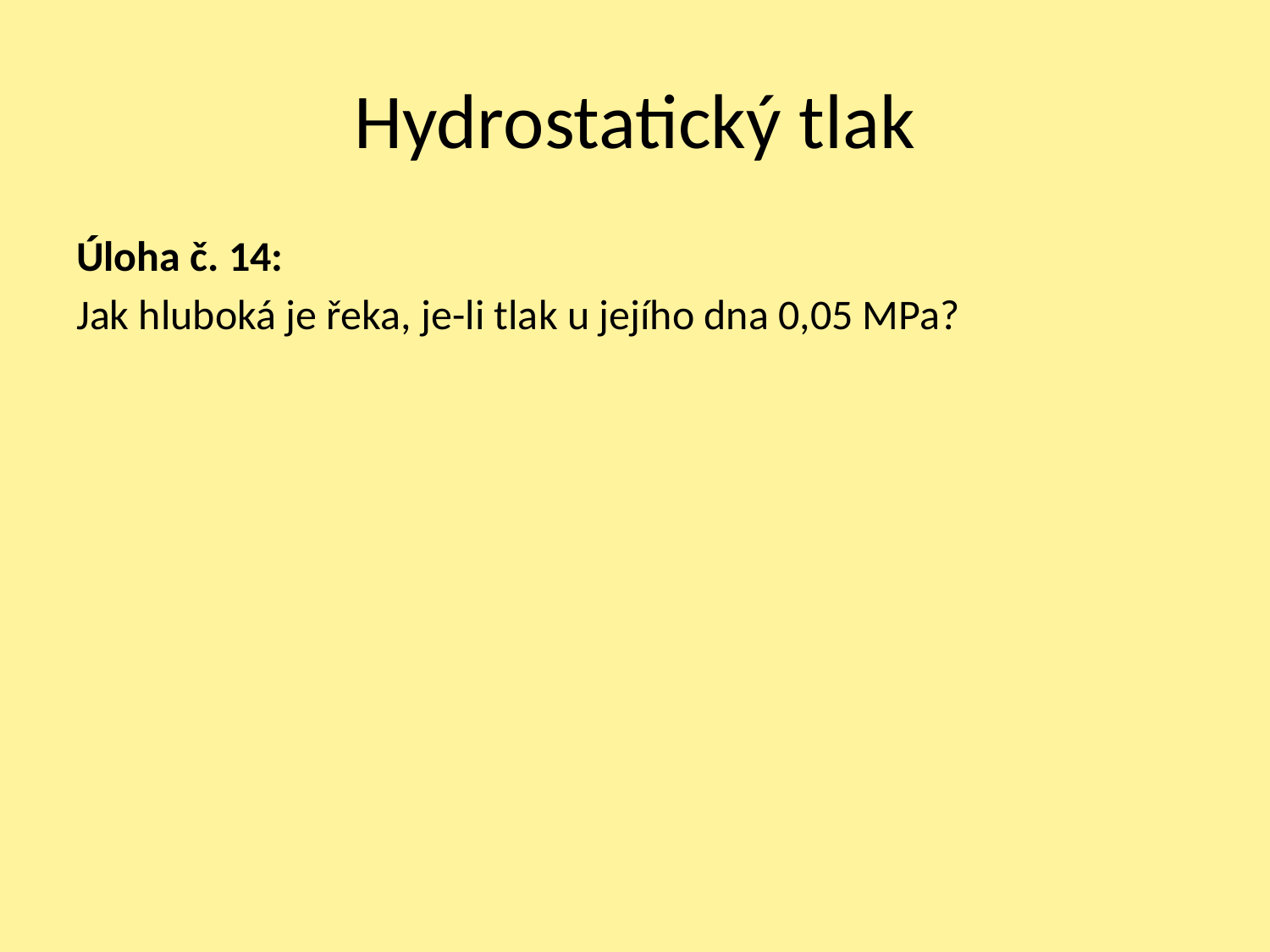

# Hydrostatický tlak
Úloha č. 14:
Jak hluboká je řeka, je-li tlak u jejího dna 0,05 MPa?